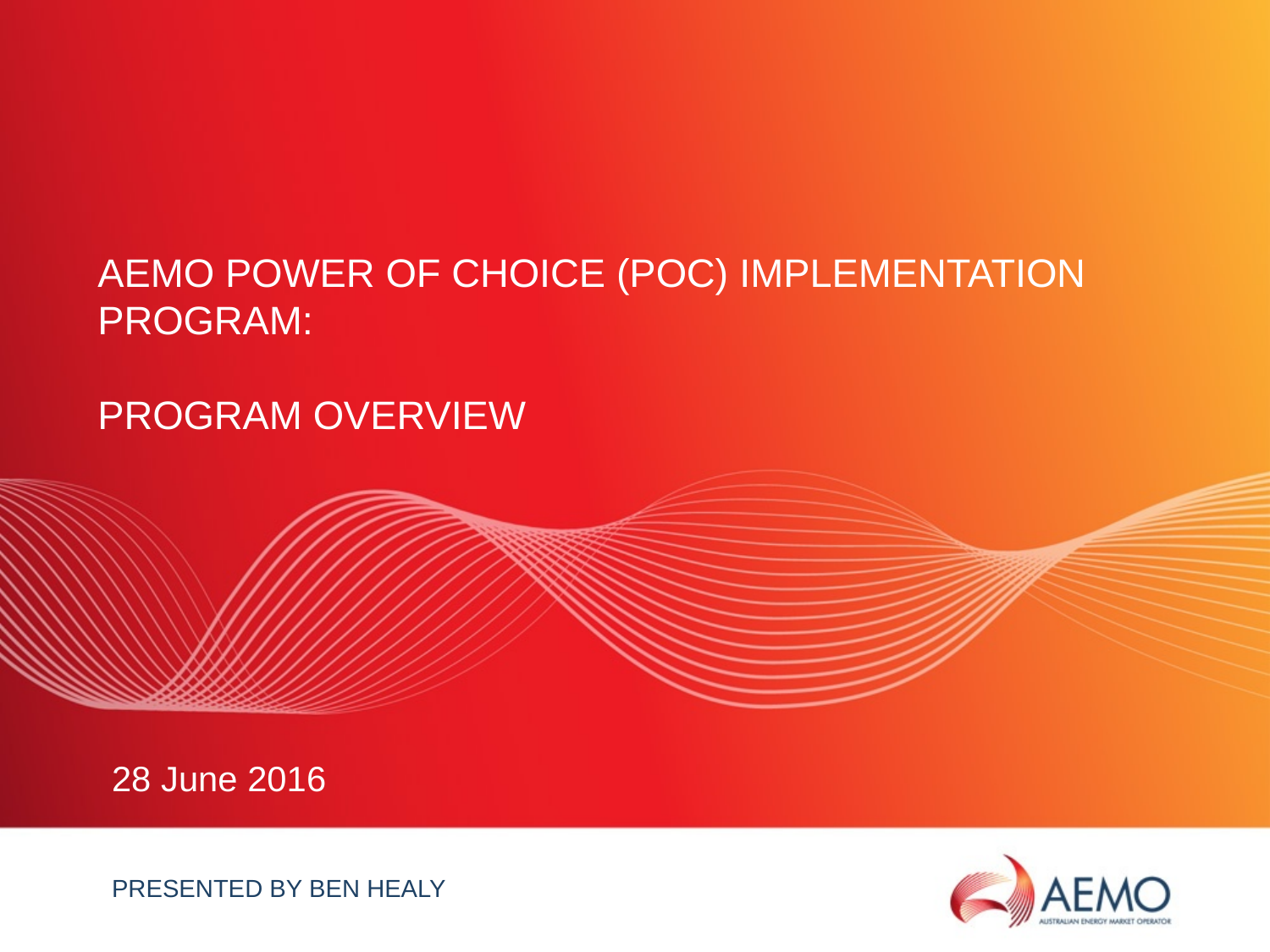

# AEMO Power of choice (POC) implementation Program: Program Overview
28 June 2016
Presented BY Ben Healy